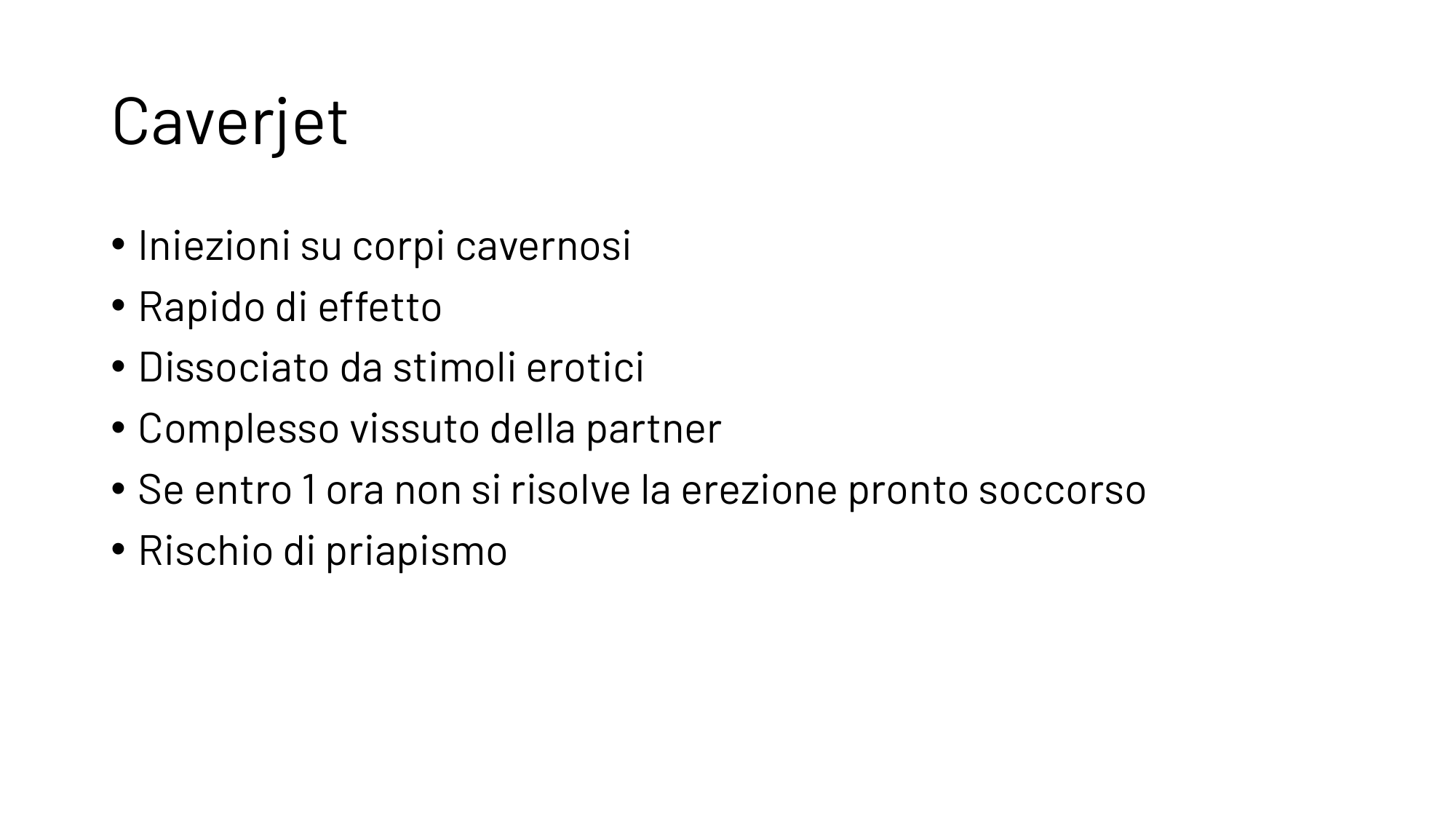

# Caverjet
Iniezioni su corpi cavernosi
Rapido di effetto
Dissociato da stimoli erotici
Complesso vissuto della partner
Se entro 1 ora non si risolve la erezione pronto soccorso
Rischio di priapismo